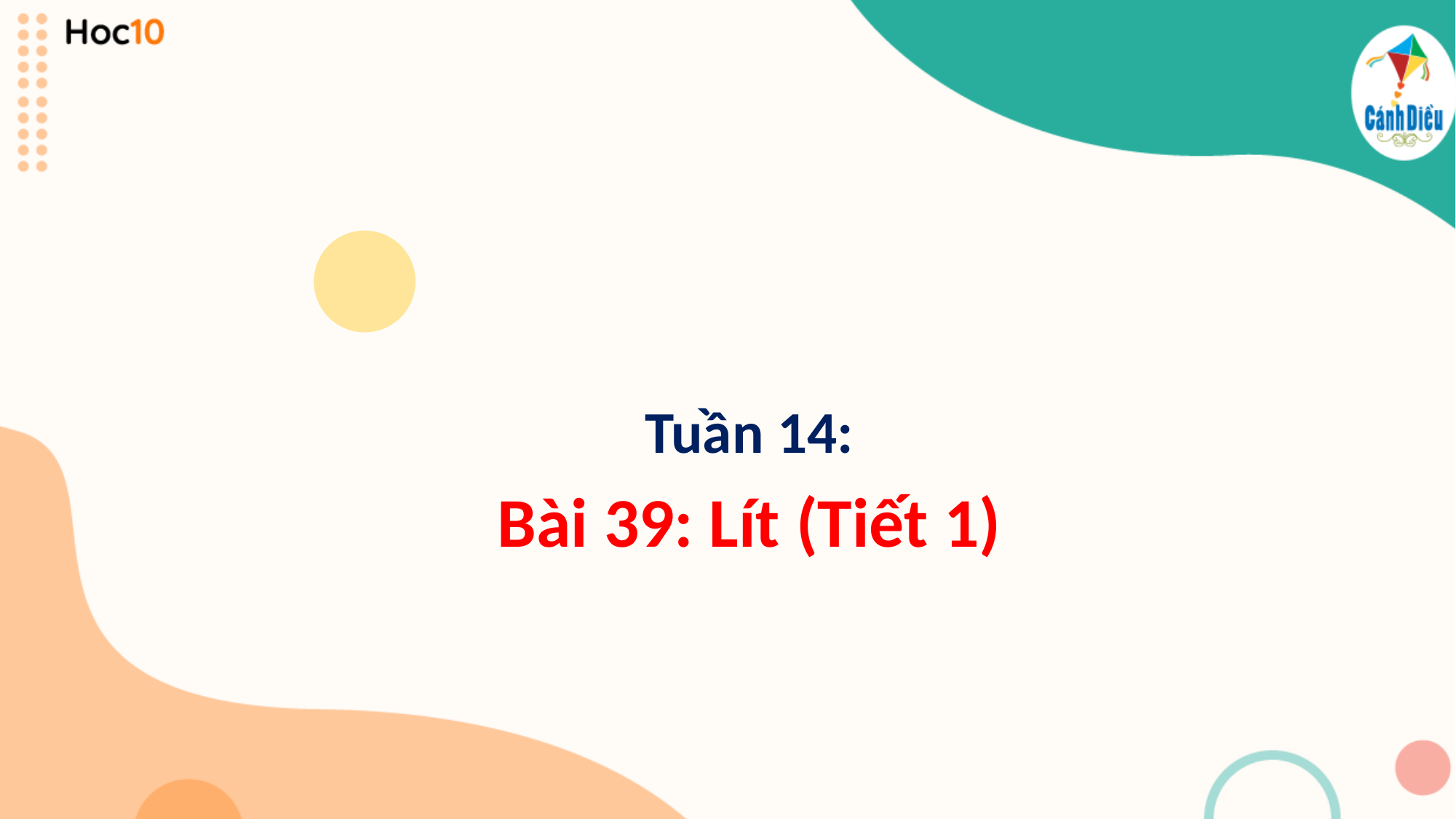

Tuần 14:
Bài 39: Lít (Tiết 1)